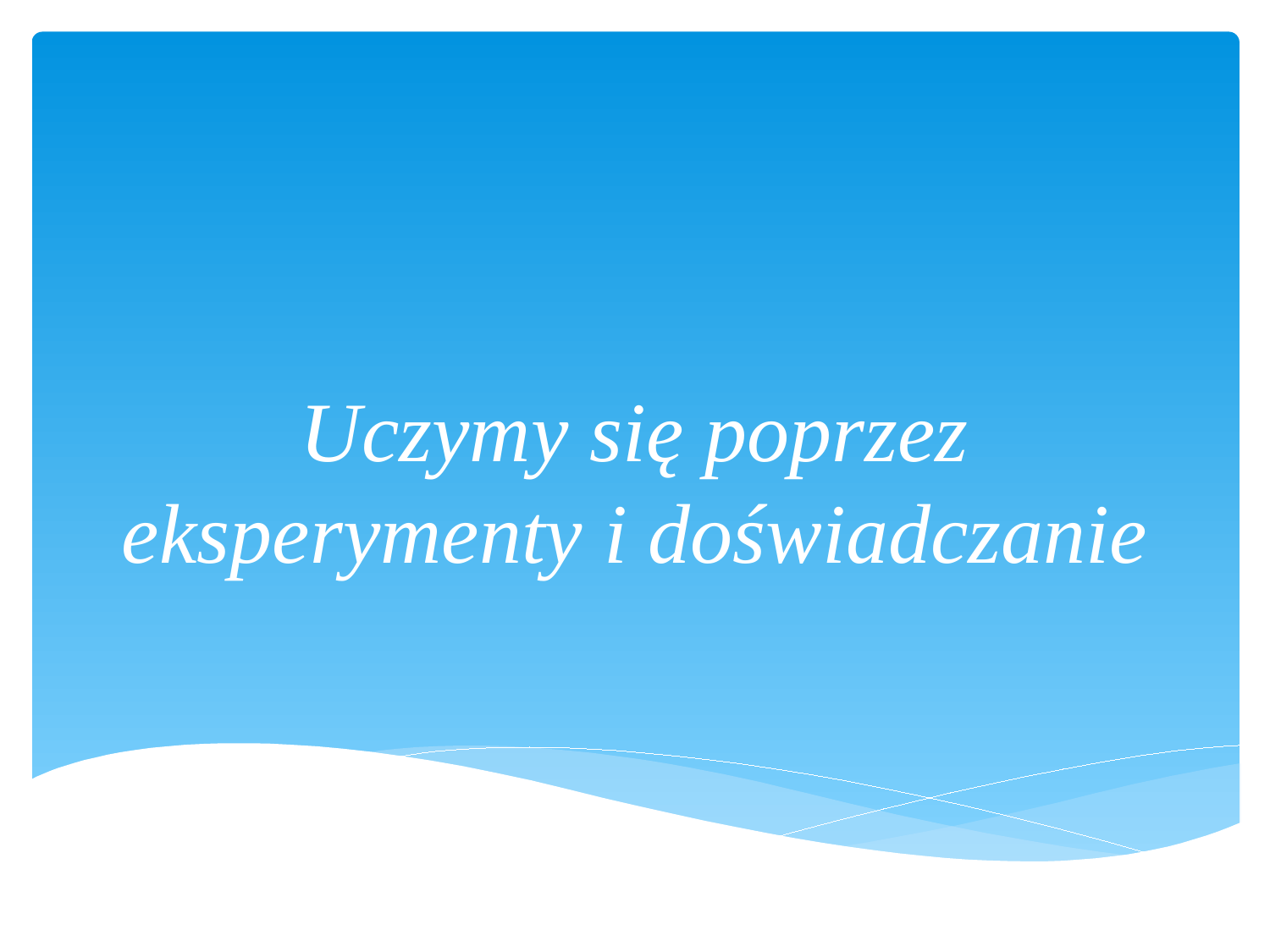

# Uczymy się poprzez eksperymenty i doświadczanie